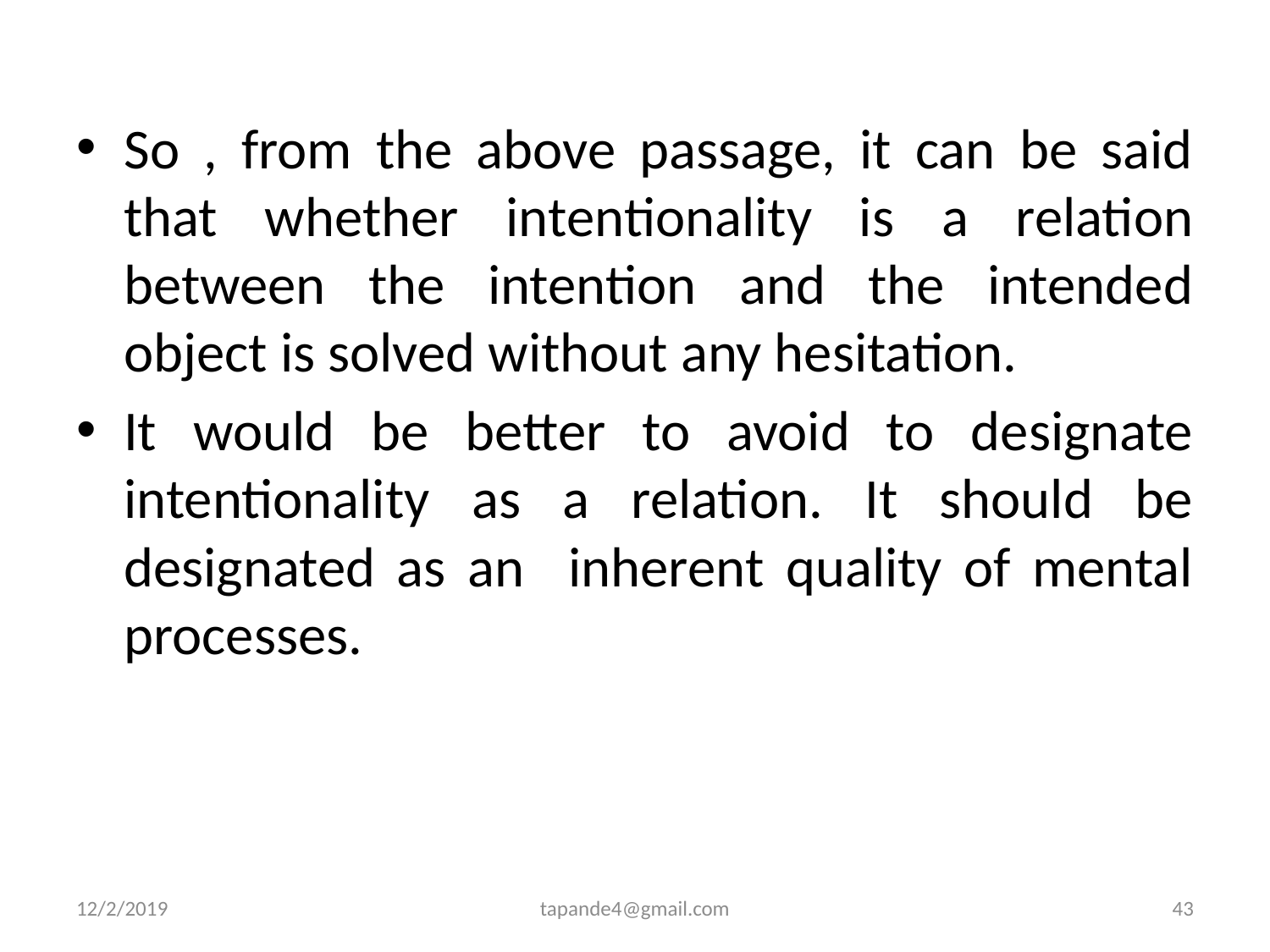

So , from the above passage, it can be said that whether intentionality is a relation between the intention and the intended object is solved without any hesitation.
It would be better to avoid to designate intentionality as a relation. It should be designated as an  inherent quality of mental processes.
12/2/2019
tapande4@gmail.com
43